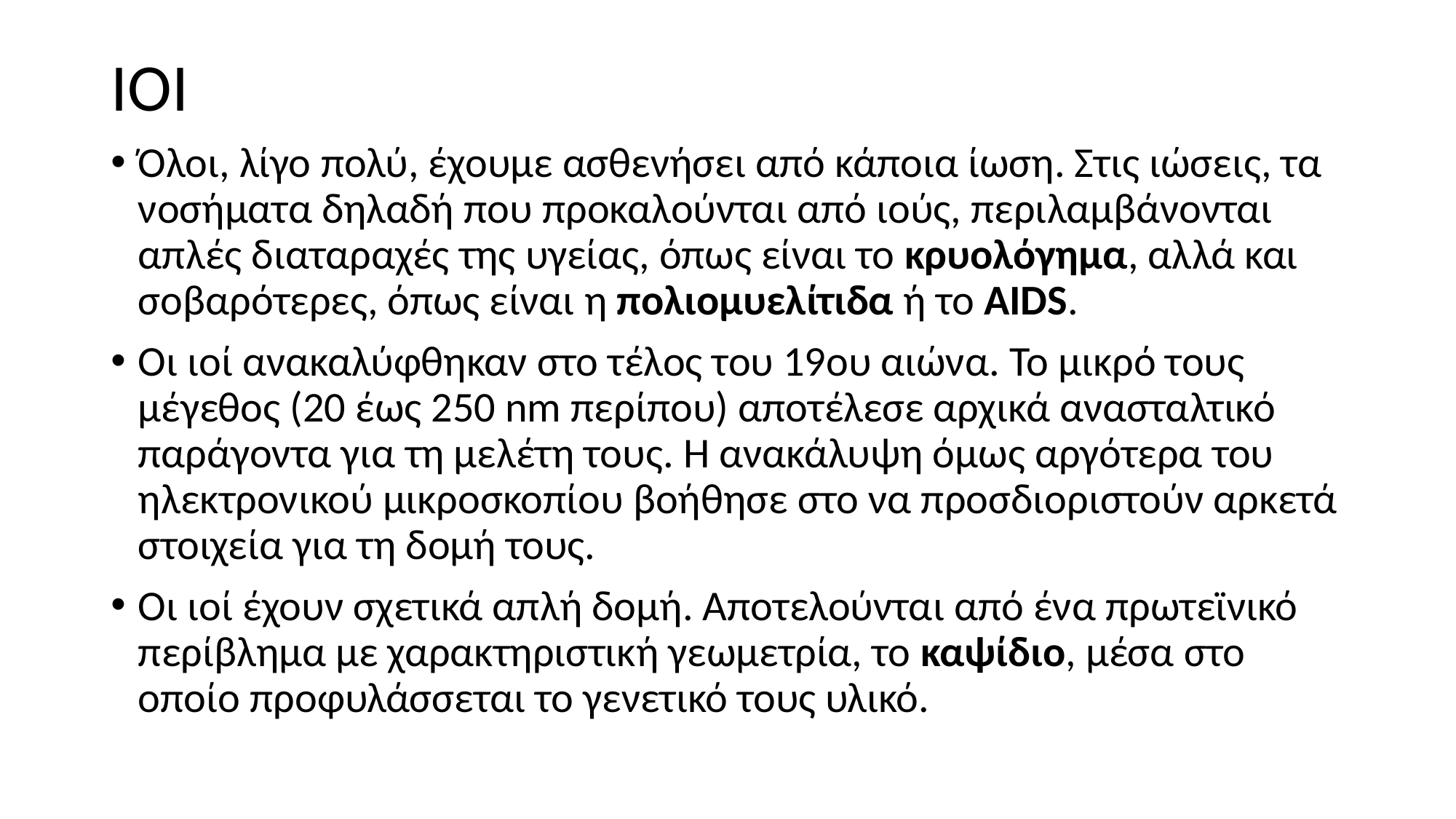

# ΙΟΙ
Όλοι, λίγο πολύ, έχουμε ασθενήσει από κάποια ίωση. Στις ιώσεις, τα νοσήματα δηλαδή που προκαλούνται από ιούς, περιλαμβάνονται απλές διαταραχές της υγείας, όπως είναι το κρυολόγημα, αλλά και σοβαρότερες, όπως είναι η πολιομυελίτιδα ή το AIDS.
Οι ιοί ανακαλύφθηκαν στο τέλος του 19ου αιώνα. Το μικρό τους μέγεθος (20 έως 250 nm περίπου) αποτέλεσε αρχικά ανασταλτικό παράγοντα για τη μελέτη τους. Η ανακάλυψη όμως αργότερα του ηλεκτρονικού μικροσκοπίου βοήθησε στο να προσδιοριστούν αρκετά στοιχεία για τη δομή τους.
Οι ιοί έχουν σχετικά απλή δομή. Αποτελούνται από ένα πρωτεϊνικό περίβλημα με χαρακτηριστική γεωμετρία, το καψίδιο, μέσα στο οποίο προφυλάσσεται το γενετικό τους υλικό.